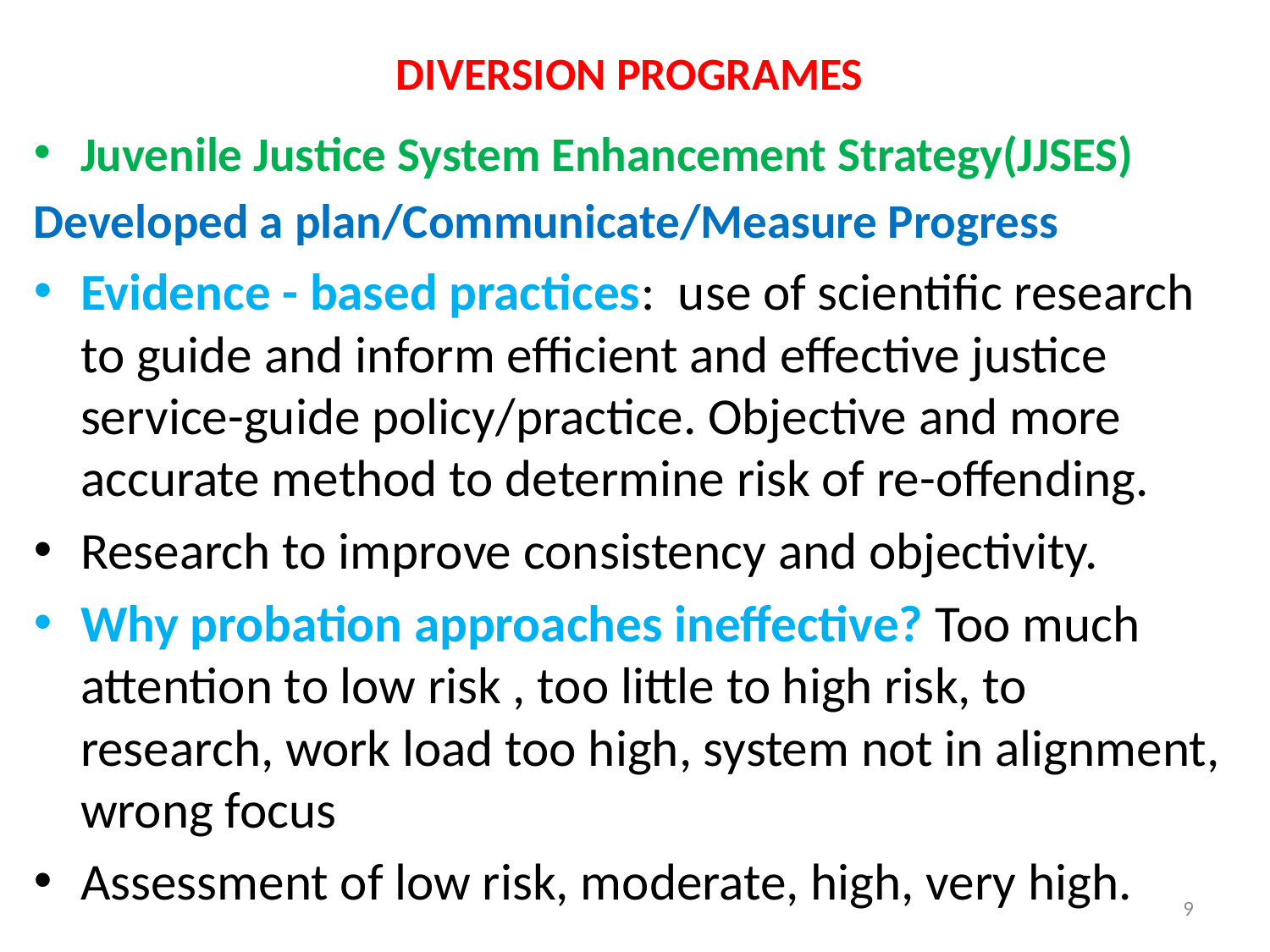

# DIVERSION PROGRAMES
Juvenile Justice System Enhancement Strategy(JJSES)
Developed a plan/Communicate/Measure Progress
Evidence - based practices:  use of scientific research to guide and inform efficient and effective justice service-guide policy/practice. Objective and more accurate method to determine risk of re-offending.
Research to improve consistency and objectivity.
Why probation approaches ineffective? Too much attention to low risk , too little to high risk, to research, work load too high, system not in alignment, wrong focus
Assessment of low risk, moderate, high, very high.

9